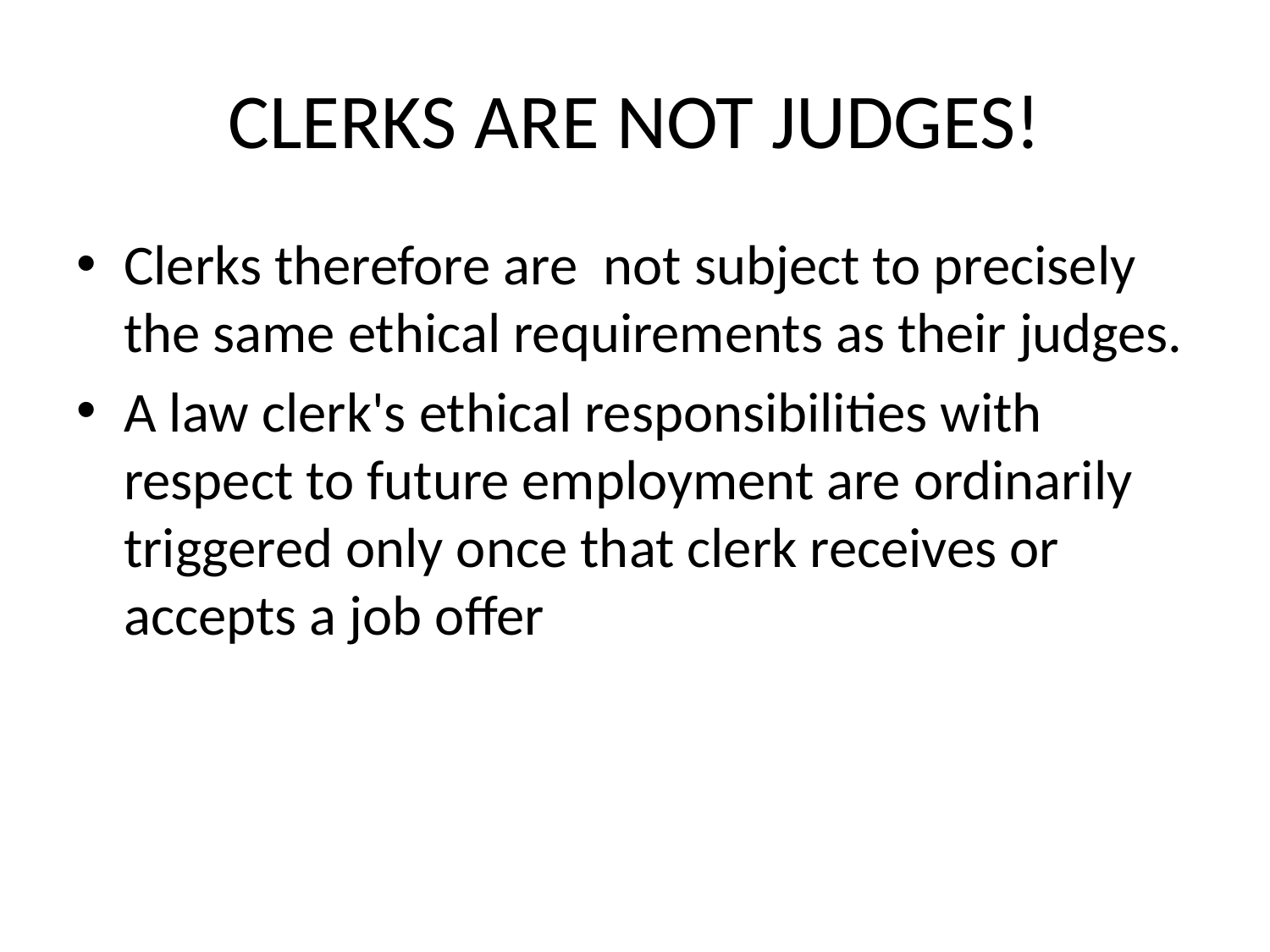

# CLERKS ARE NOT JUDGES!
Clerks therefore are  not subject to precisely the same ethical requirements as their judges.
A law clerk's ethical responsibilities with respect to future employment are ordinarily triggered only once that clerk receives or accepts a job offer